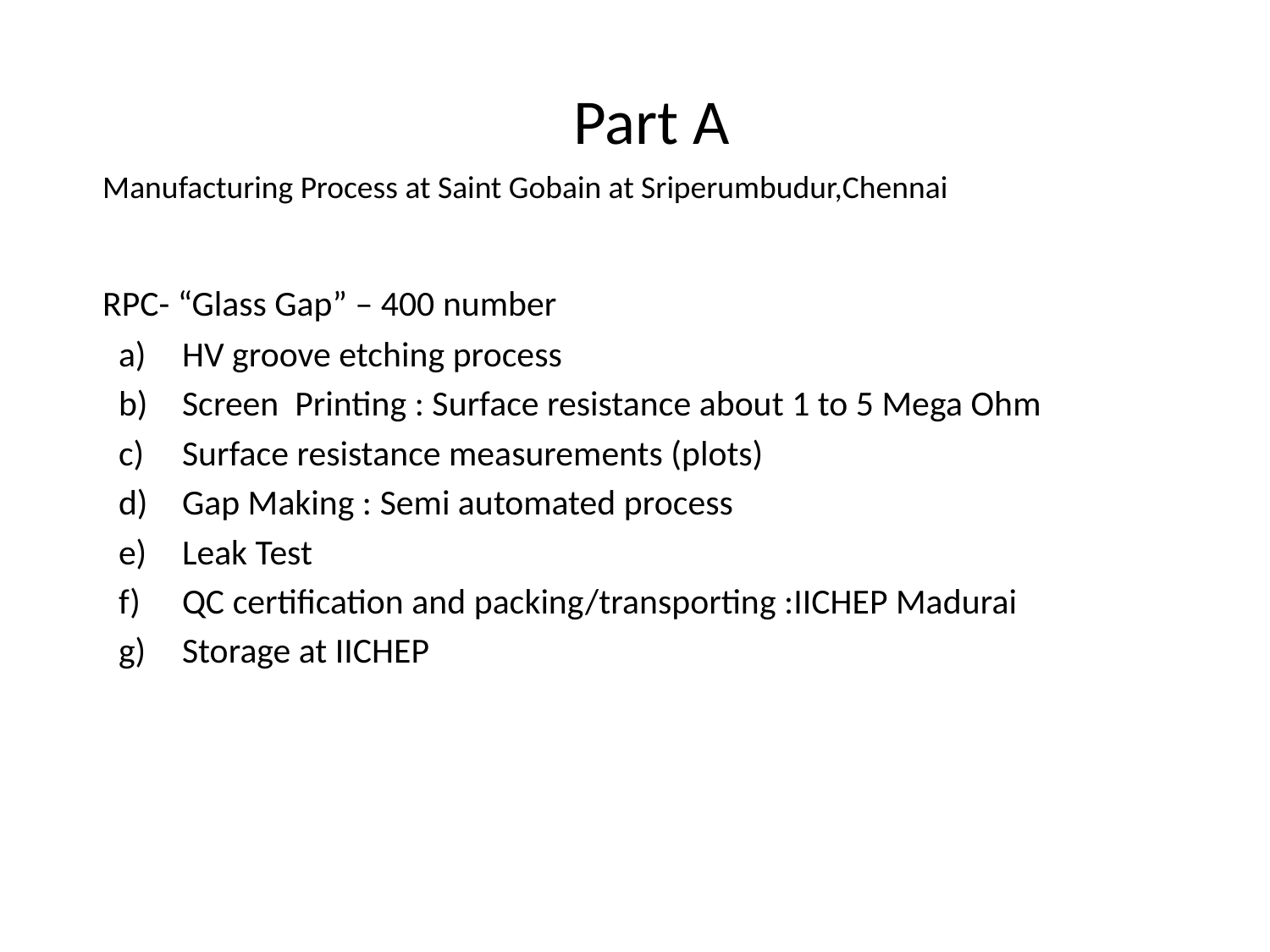

Part A
	Manufacturing Process at Saint Gobain at Sriperumbudur,Chennai

	RPC- “Glass Gap” – 400 number
HV groove etching process
Screen  Printing : Surface resistance about 1 to 5 Mega Ohm
Surface resistance measurements (plots)
Gap Making : Semi automated process
Leak Test
QC certification and packing/transporting :IICHEP Madurai
Storage at IICHEP